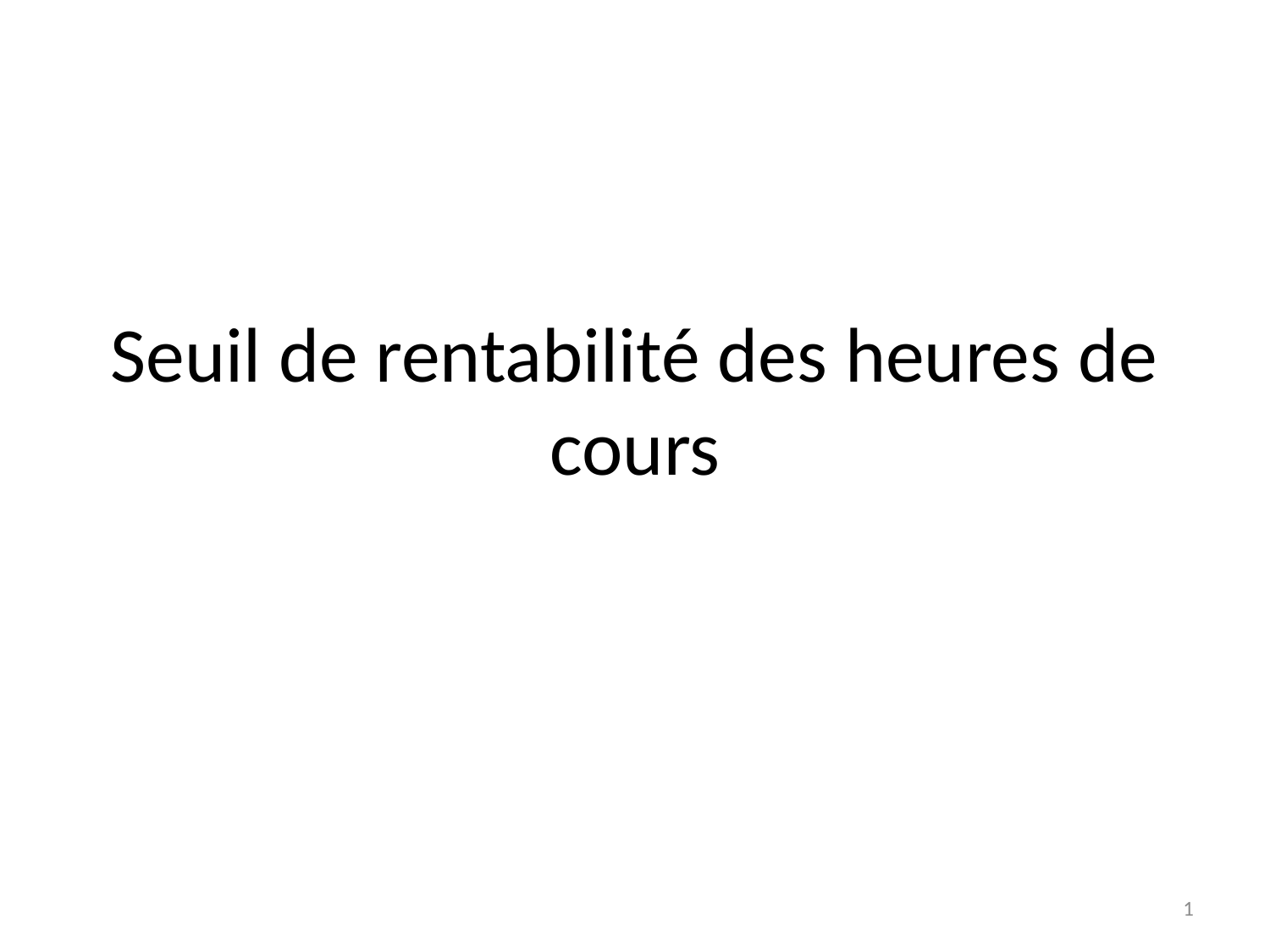

# Seuil de rentabilité des heures de cours

1